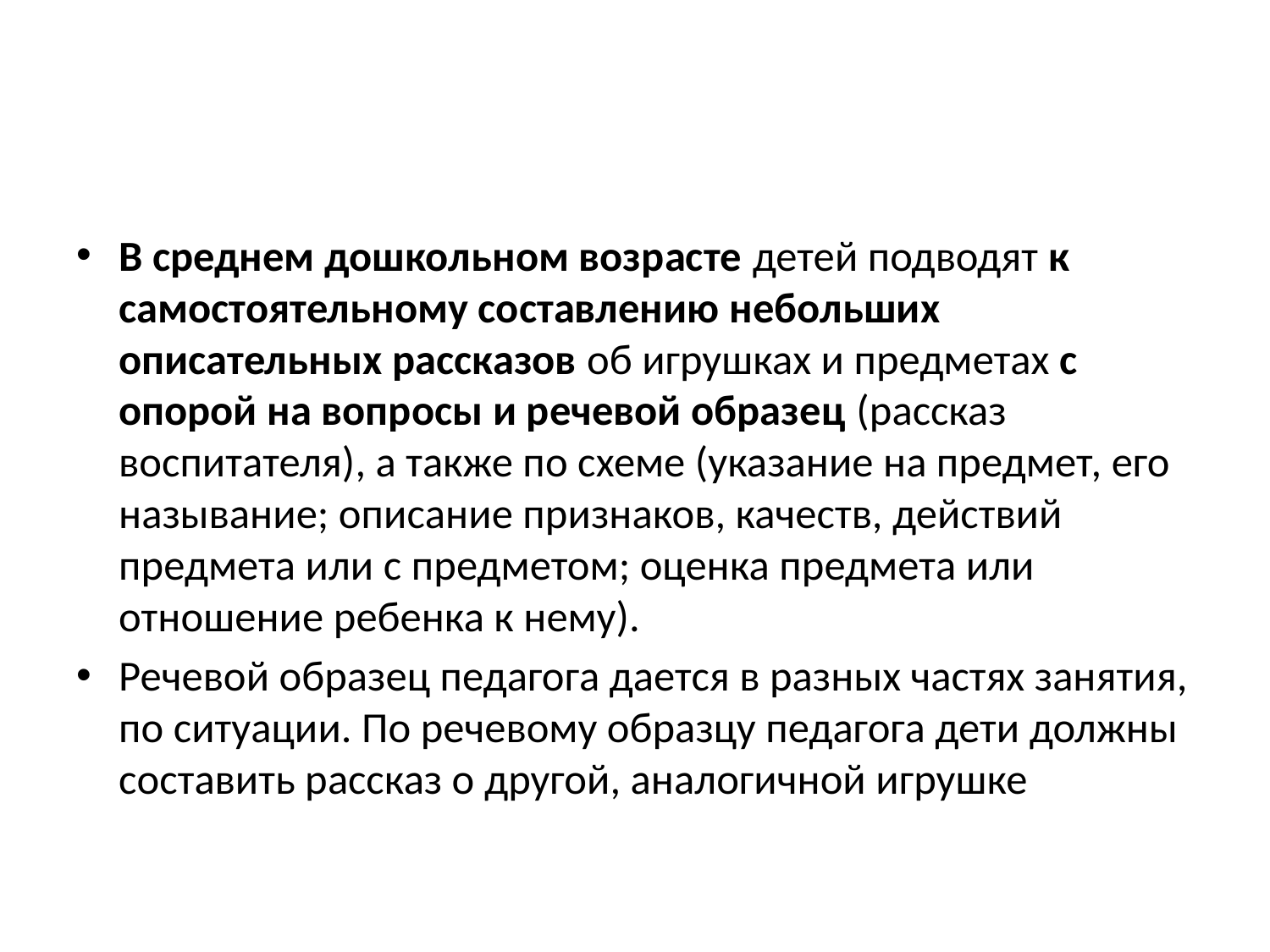

#
В среднем дошкольном возрасте детей подводят к самостоятельному составлению небольших описательных рассказов об игрушках и предметах с опорой на вопросы и речевой образец (рассказ воспитателя), а также по схеме (указание на предмет, его называние; описание признаков, качеств, действий предмета или с предметом; оценка предмета или отношение ребенка к нему).
Речевой образец педагога дается в разных частях занятия, по ситуации. По речевому образцу педагога дети должны составить рассказ о другой, аналогичной игрушке